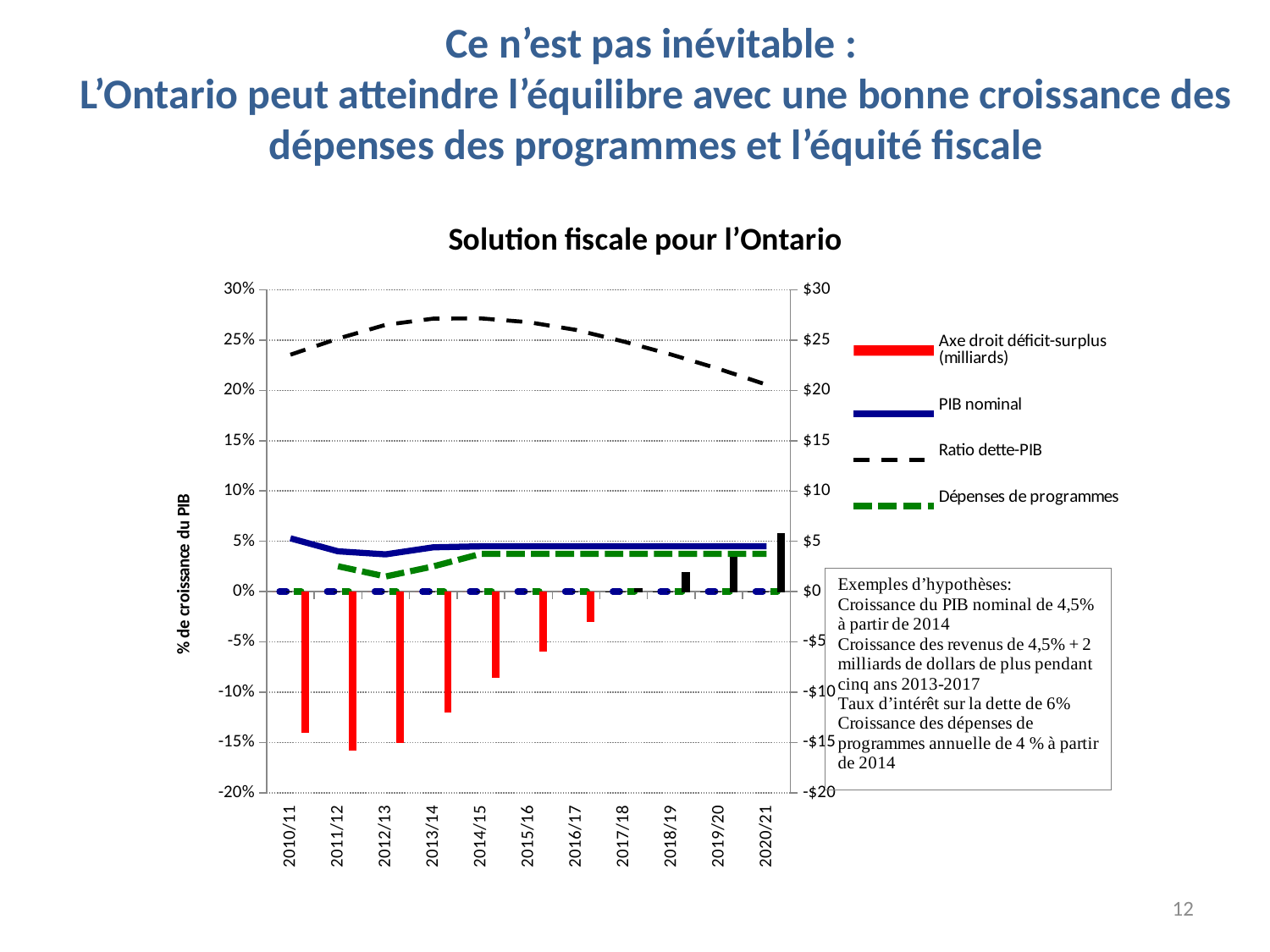

# Ce n’est pas inévitable : L’Ontario peut atteindre l’équilibre avec une bonne croissance des dépenses des programmes et l’équité fiscale

### Chart: Solution fiscale pour l’Ontario

| Category | Axe droit déficit-surplus (milliards) | #REF! | #REF! | #REF! | #REF! | PIB nominal | Ratio dette-PIB | Dépenses de programmes |
|---|---|---|---|---|---|---|---|---|
|  | -14.0 | 0.0 | 0.0 | 0.0 | 0.0 | 0.053000000000000005 | 0.235504885993485 | None |
|  | -15.8 | 0.0 | 0.0 | 0.0 | 0.0 | 0.04000000000000001 | 0.251503382610874 | 0.025179856115108007 |
|  | -15.01 | 0.0 | 0.0 | 0.0 | 0.0 | 0.037000000000000005 | 0.26519710331853197 | 0.015000000000000003 |
|  | -12.00275 | 0.0 | 0.0 | 0.0 | 0.0 | 0.04400000000000001 | 0.2713822156290251 | 0.025000000000000005 |
|  | -8.593618125000015 | 0.0 | 0.0 | 0.0 | 0.0 | 0.045000000000000005 | 0.271591293130016 | 0.037500000000000006 |
|  | -5.976515954687535 | 0.0 | 0.0 | 0.0 | 0.0 | 0.045000000000000005 | 0.2678124983618731 | 0.037500000000000006 |
|  | -3.0268073757383362 | 0.0 | 0.0 | 0.0 | 0.0 | 0.045000000000000005 | 0.26011657716037806 | 0.037500000000000006 |
|  | 0.28466290558771806 | 0.0 | 0.0 | 0.0 | 0.0 | 0.045000000000000005 | 0.24857009424633403 | 0.037500000000000006 |
|  | 1.89926211894611 | 0.0 | 0.0 | 0.0 | 0.0 | 0.045000000000000005 | 0.235661556026378 | 0.037500000000000006 |
|  | 3.7212747889123534 | 0.0 | 0.0 | 0.0 | 0.0 | 0.045000000000000005 | 0.22137999746968398 | 0.037500000000000006 |
|  | 5.769569252893631 | 0.0 | 0.0 | 0.0 | 0.0 | 0.045000000000000005 | 0.20571423453061105 | 0.037500000000000006 |
12